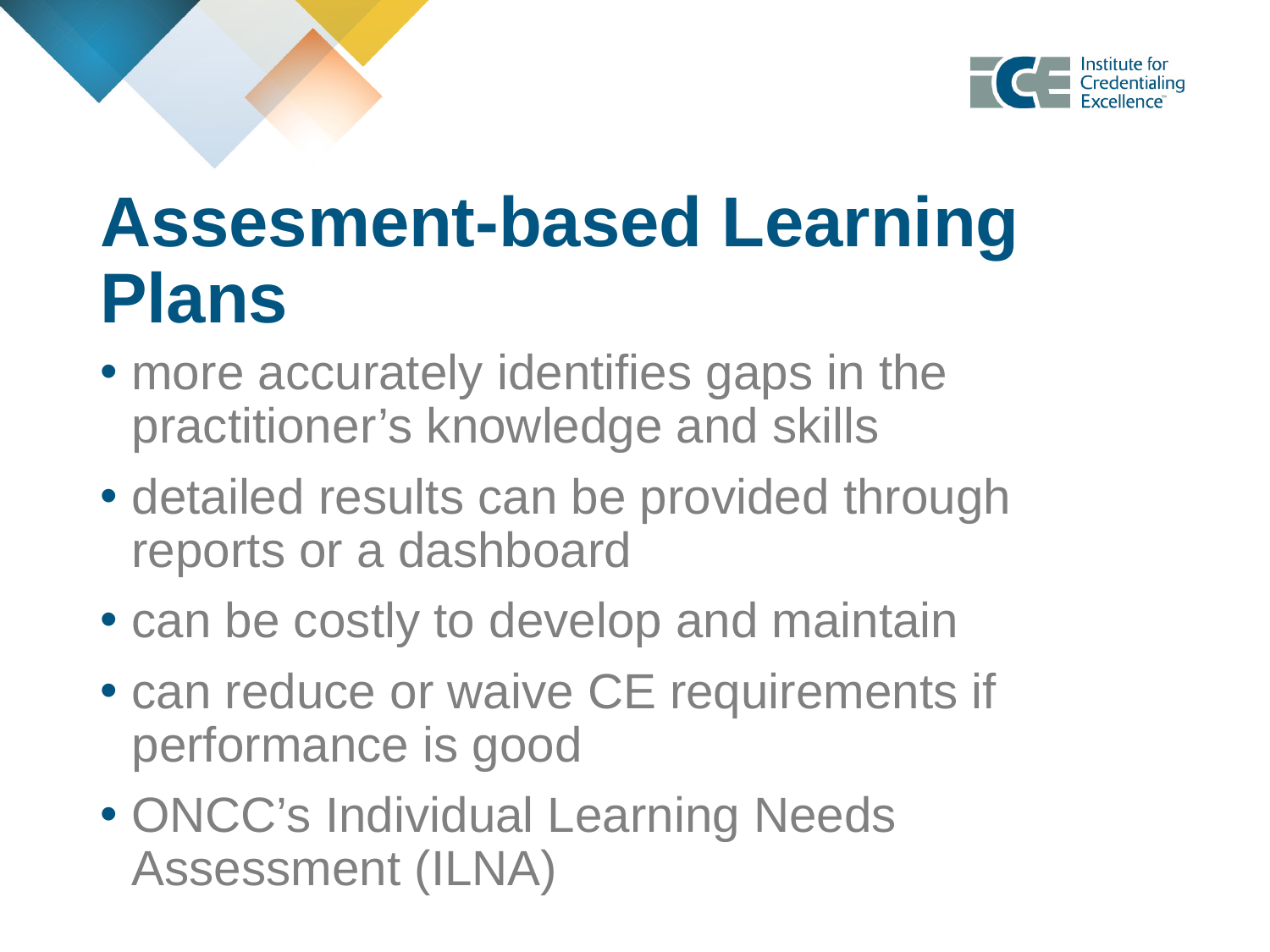

# Assesment-based Learning Plans
more accurately identifies gaps in the practitioner’s knowledge and skills
detailed results can be provided through reports or a dashboard
can be costly to develop and maintain
can reduce or waive CE requirements if performance is good
ONCC’s Individual Learning Needs Assessment (ILNA)